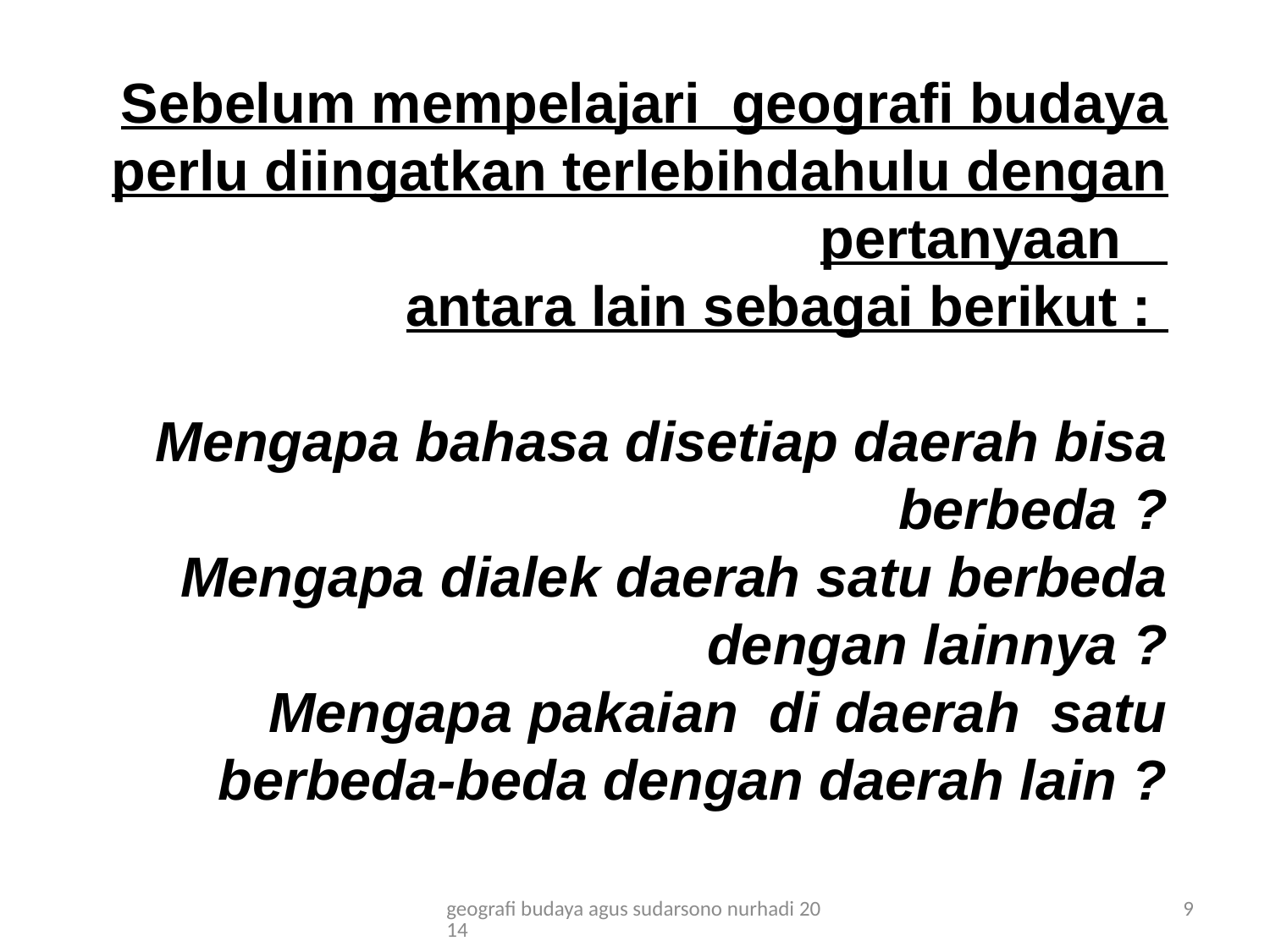

Sebelum mempelajari  geografi budaya perlu diingatkan terlebihdahulu dengan pertanyaan
antara lain sebagai berikut :

Mengapa bahasa disetiap daerah bisa berbeda ?
Mengapa dialek daerah satu berbeda dengan lainnya ?
Mengapa pakaian  di daerah  satu berbeda-beda dengan daerah lain ?

geografi budaya agus sudarsono nurhadi 2014
9